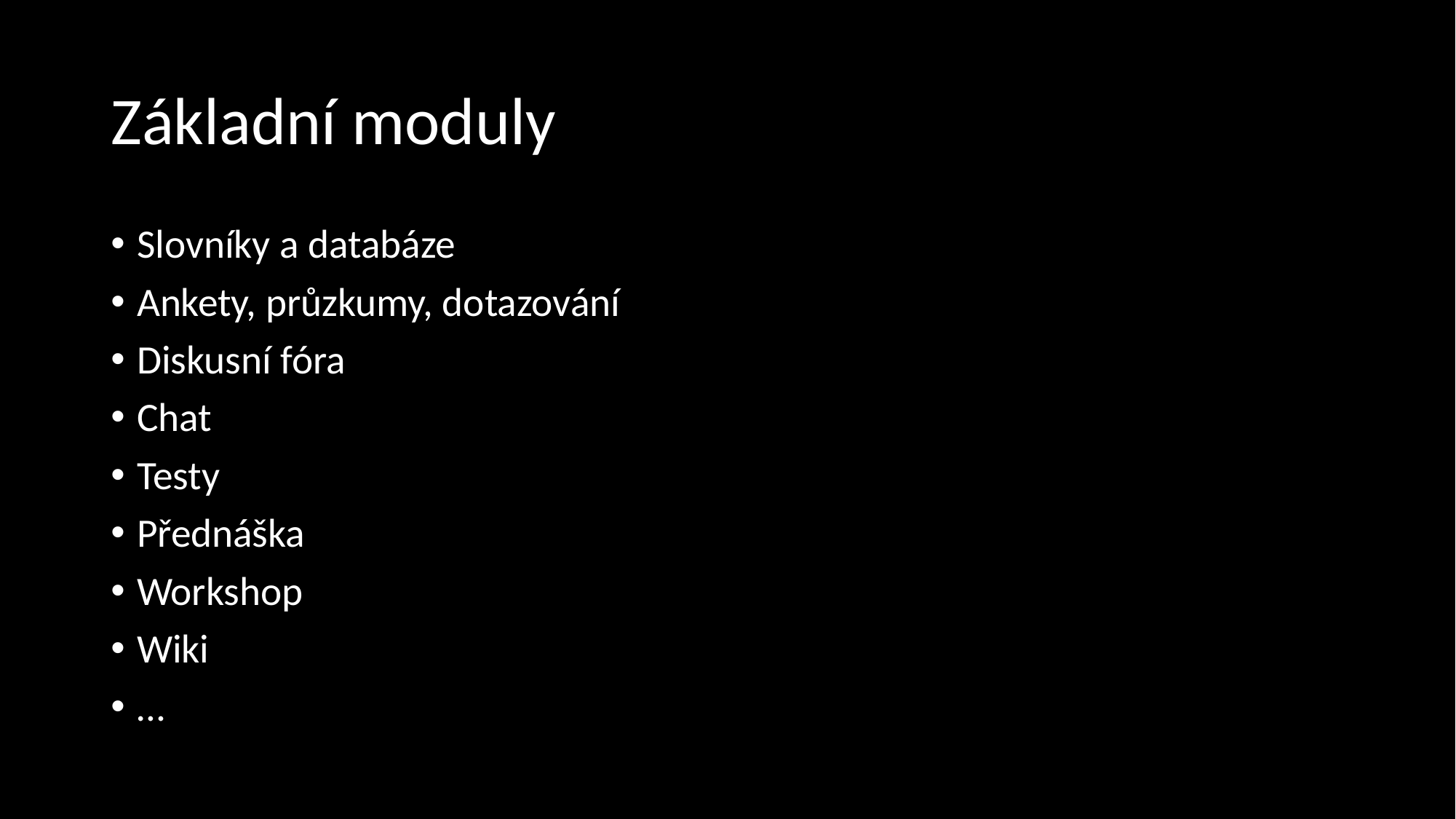

# Základní moduly
Slovníky a databáze
Ankety, průzkumy, dotazování
Diskusní fóra
Chat
Testy
Přednáška
Workshop
Wiki
…